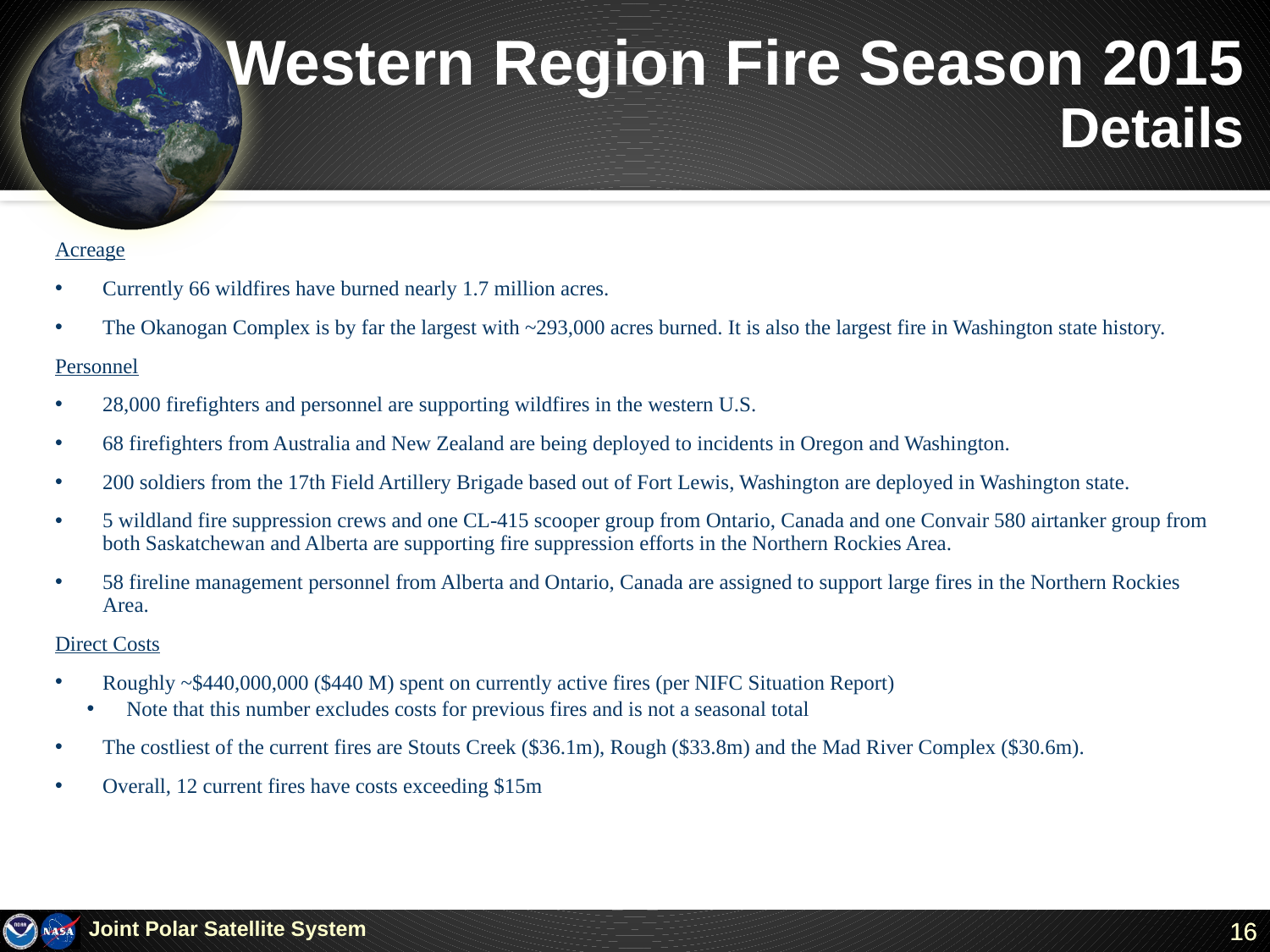

# Western Region Fire Season 2015 Details
Acreage
Currently 66 wildfires have burned nearly 1.7 million acres.
The Okanogan Complex is by far the largest with ~293,000 acres burned. It is also the largest fire in Washington state history.
Personnel
28,000 firefighters and personnel are supporting wildfires in the western U.S.
68 firefighters from Australia and New Zealand are being deployed to incidents in Oregon and Washington.
200 soldiers from the 17th Field Artillery Brigade based out of Fort Lewis, Washington are deployed in Washington state.
5 wildland fire suppression crews and one CL-415 scooper group from Ontario, Canada and one Convair 580 airtanker group from both Saskatchewan and Alberta are supporting fire suppression efforts in the Northern Rockies Area.
58 fireline management personnel from Alberta and Ontario, Canada are assigned to support large fires in the Northern Rockies Area.
Direct Costs
Roughly ~$440,000,000 ($440 M) spent on currently active fires (per NIFC Situation Report)
Note that this number excludes costs for previous fires and is not a seasonal total
The costliest of the current fires are Stouts Creek ($36.1m), Rough ($33.8m) and the Mad River Complex ($30.6m).
Overall, 12 current fires have costs exceeding $15m

Joint Polar Satellite System
16